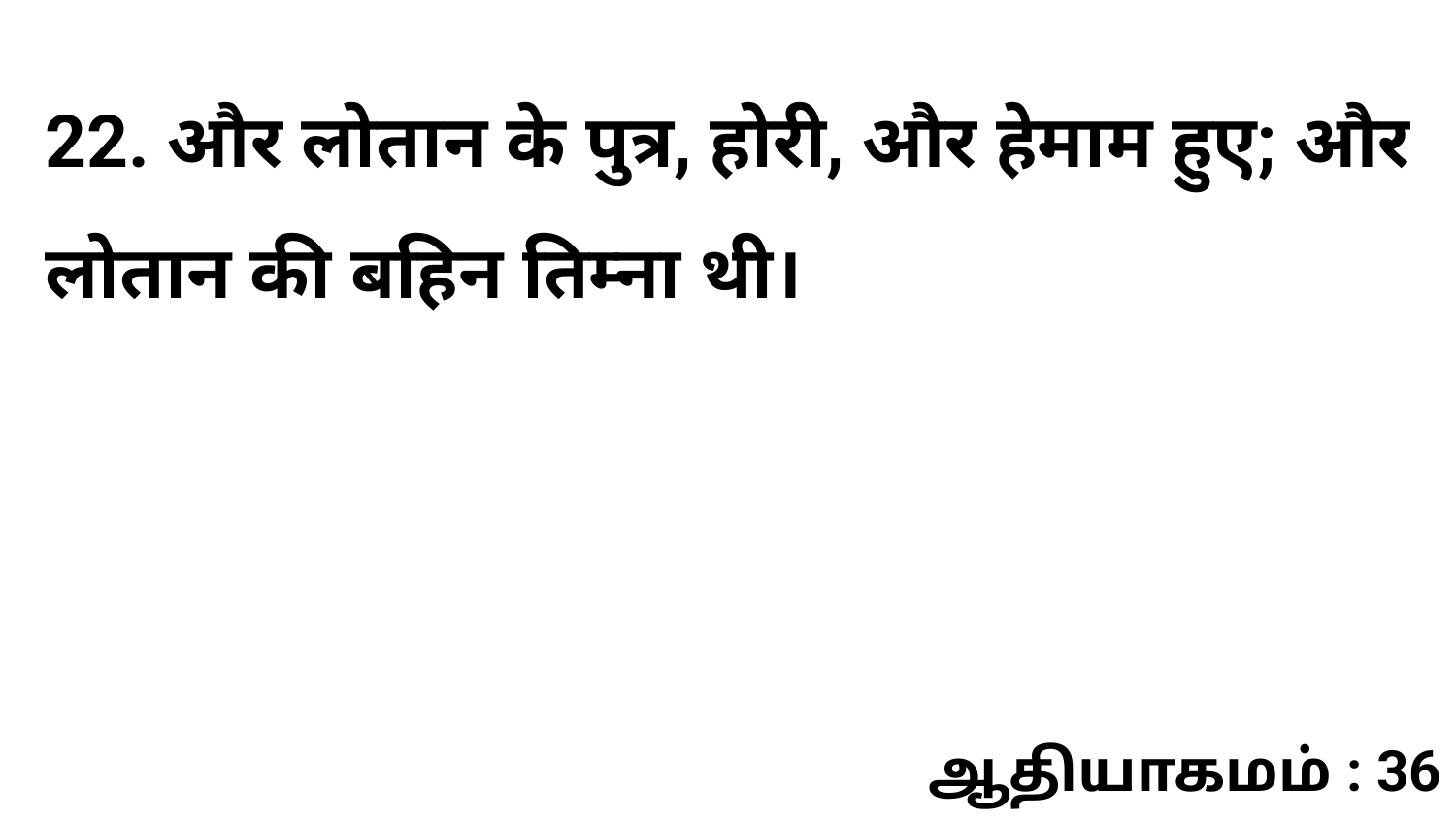

22. और लोतान के पुत्र, होरी, और हेमाम हुए; और लोतान की बहिन तिम्ना थी।
ஆதியாகமம் : 36